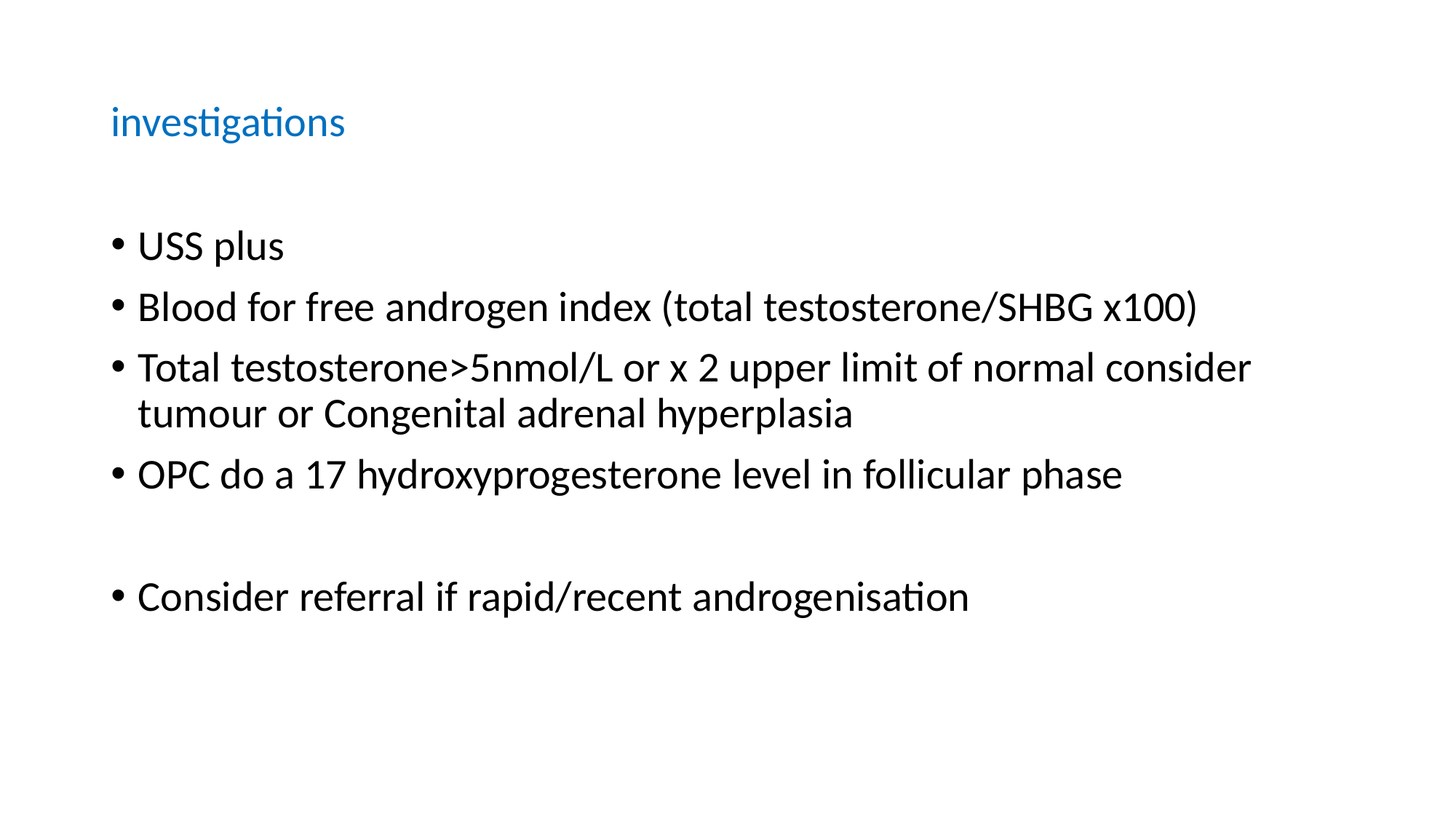

# investigations
USS plus
Blood for free androgen index (total testosterone/SHBG x100)
Total testosterone>5nmol/L or x 2 upper limit of normal consider tumour or Congenital adrenal hyperplasia
OPC do a 17 hydroxyprogesterone level in follicular phase

Consider referral if rapid/recent androgenisation